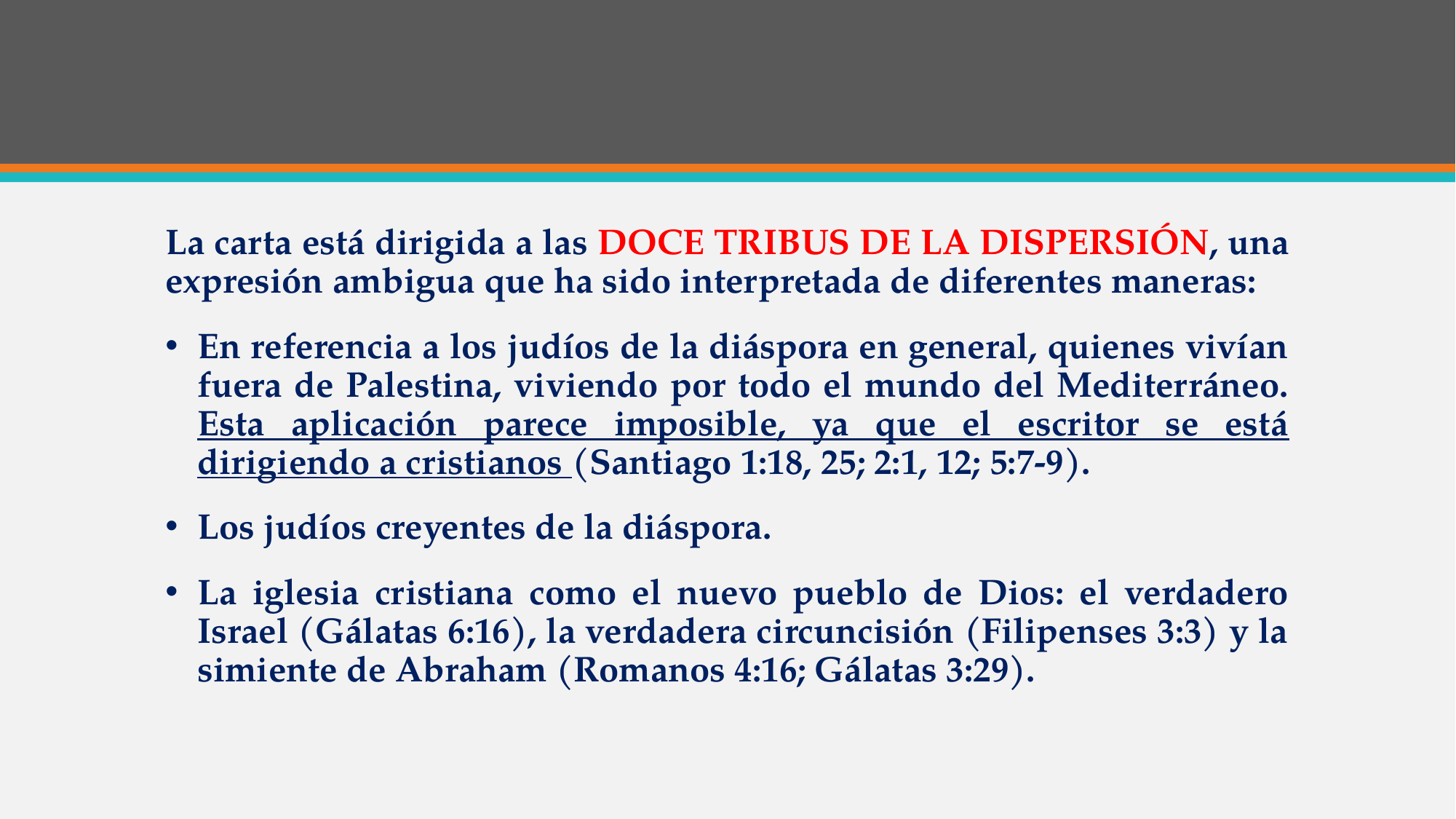

#
La carta está dirigida a las DOCE TRIBUS DE LA DISPERSIÓN, una expresión ambigua que ha sido interpretada de diferentes maneras:
En referencia a los judíos de la diáspora en general, quienes vivían fuera de Palestina, viviendo por todo el mundo del Mediterráneo. Esta aplicación parece imposible, ya que el escritor se está dirigiendo a cristianos (Santiago 1:18, 25; 2:1, 12; 5:7-9).
Los judíos creyentes de la diáspora.
La iglesia cristiana como el nuevo pueblo de Dios: el verdadero Israel (Gálatas 6:16), la verdadera circuncisión (Filipenses 3:3) y la simiente de Abraham (Romanos 4:16; Gálatas 3:29).